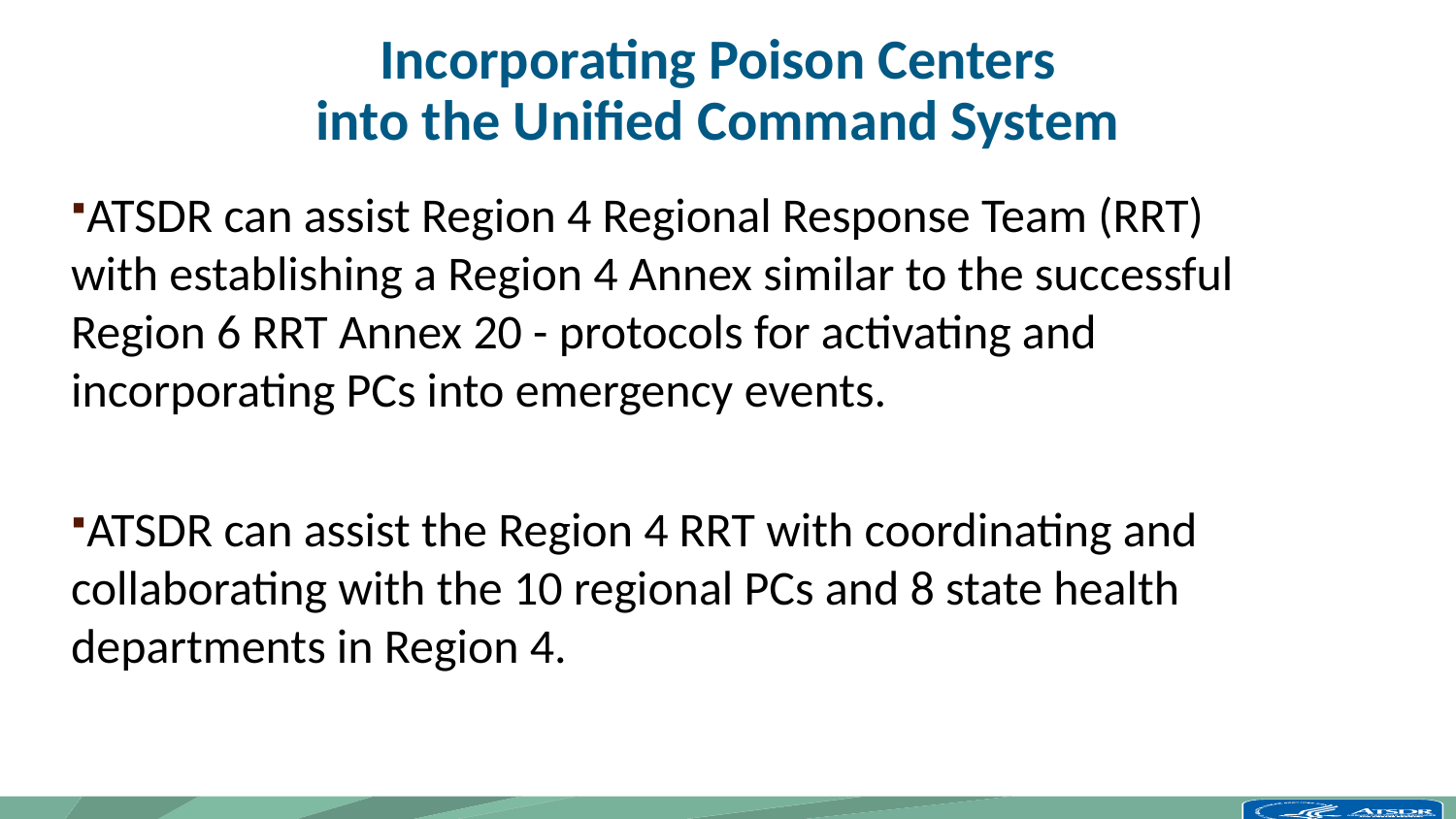

# Incorporating Poison Centers into the Unified Command System
ATSDR can assist Region 4 Regional Response Team (RRT) with establishing a Region 4 Annex similar to the successful Region 6 RRT Annex 20 - protocols for activating and incorporating PCs into emergency events.

ATSDR can assist the Region 4 RRT with coordinating and collaborating with the 10 regional PCs and 8 state health departments in Region 4.